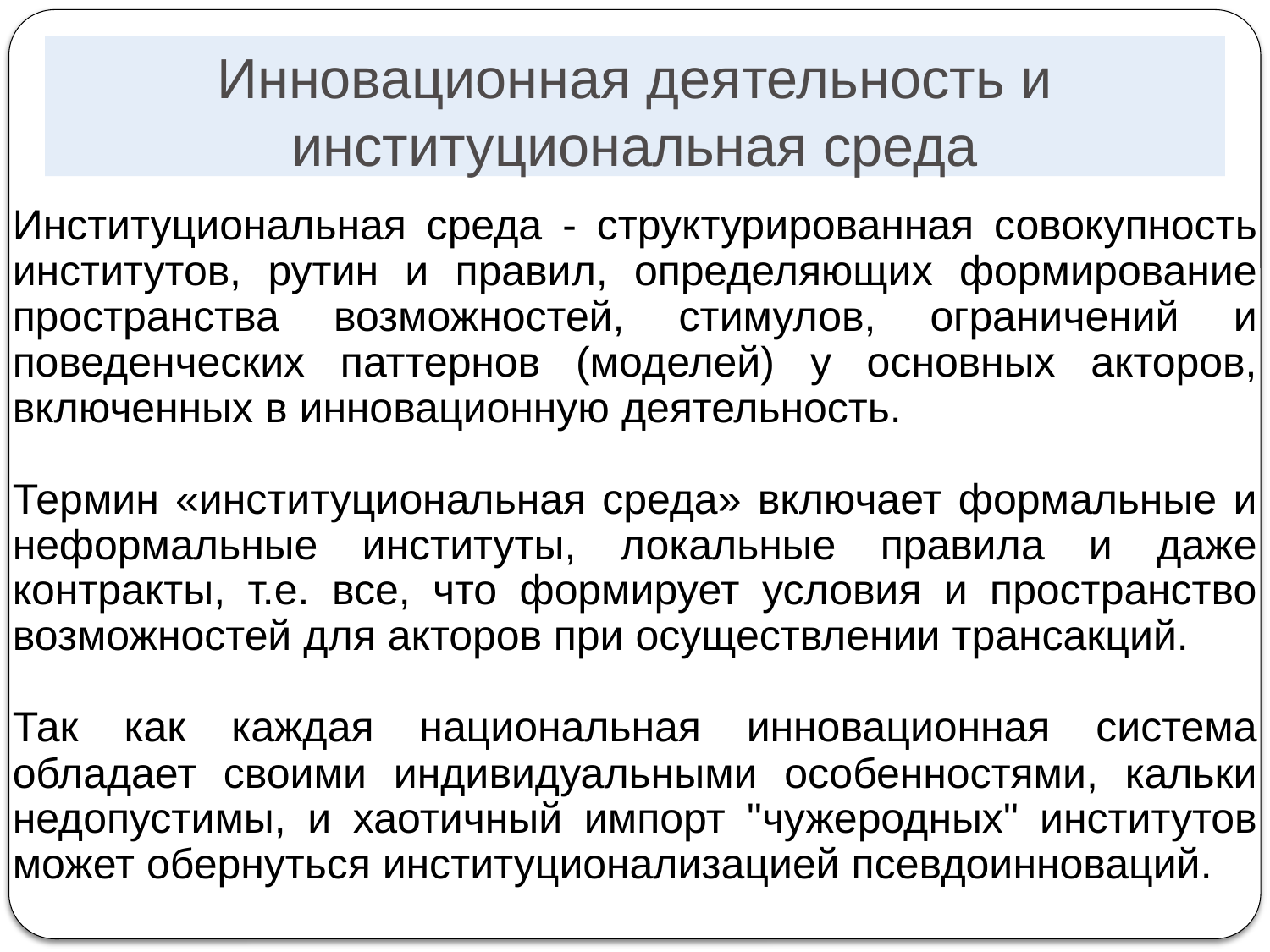

Инновационная деятельность и институциональная среда

Институциональная среда - структурированная совокупность институтов, рутин и правил, определяющих формирование пространства возможностей, стимулов, ограничений и поведенческих паттернов (моделей) у основных акторов, включенных в инновационную деятельность.

Термин «институциональная среда» включает формальные и неформальные институты, локальные правила и даже контракты, т.е. все, что формирует условия и пространство возможностей для акторов при осуществлении трансакций.

Так как каждая национальная инновационная система обладает своими индивидуальными особенностями, кальки недопустимы, и хаотичный импорт "чужеродных" институтов может обернуться институционализацией псевдоинноваций.